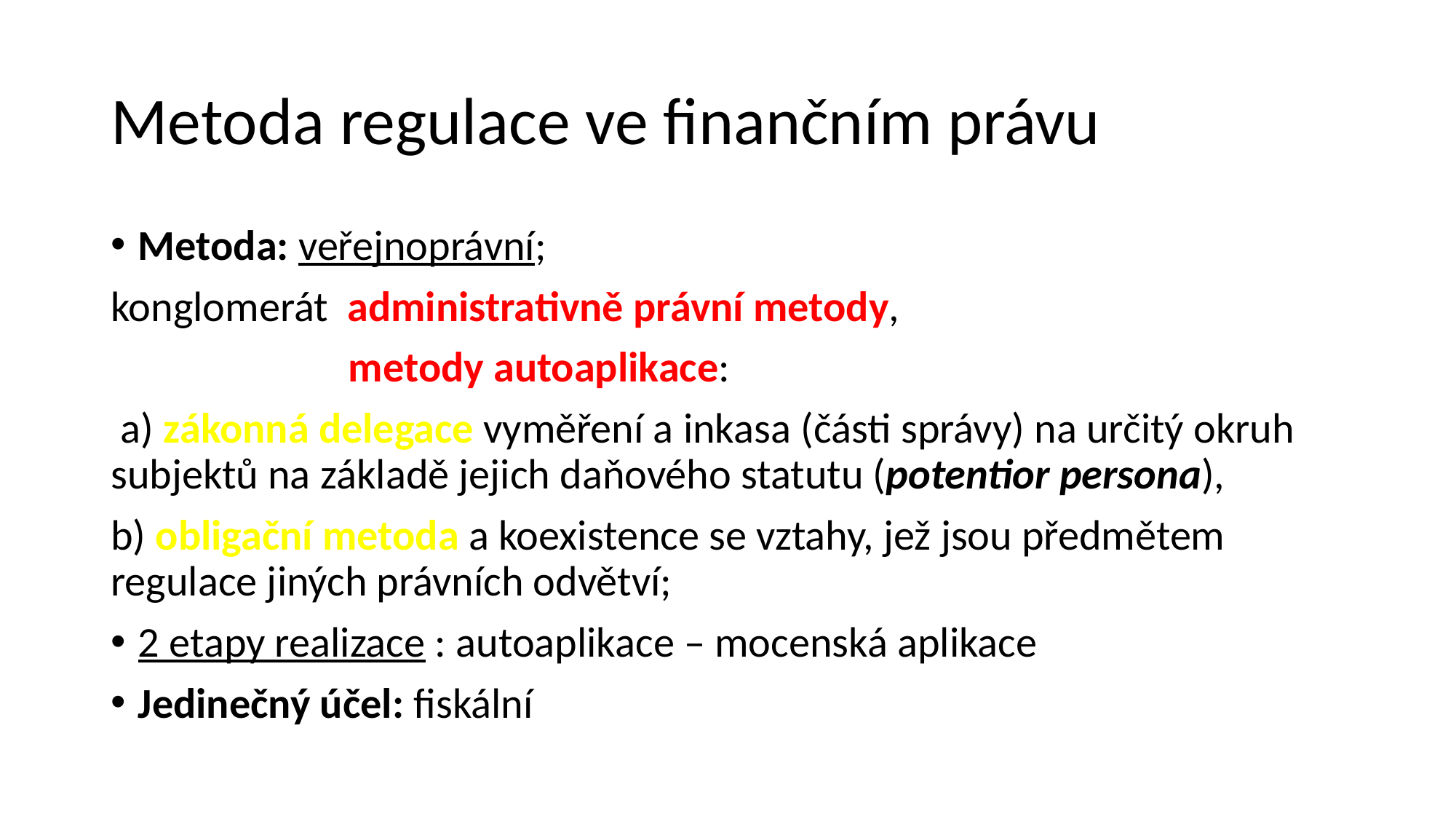

# Metoda regulace ve finančním právu
Metoda: veřejnoprávní;
konglomerát  administrativně právní metody,
		  metody autoaplikace:
 a) zákonná delegace vyměření a inkasa (části správy) na určitý okruh subjektů na základě jejich daňového statutu (potentior persona),
b) obligační metoda a koexistence se vztahy, jež jsou předmětem regulace jiných právních odvětví;
2 etapy realizace : autoaplikace – mocenská aplikace
Jedinečný účel: fiskální